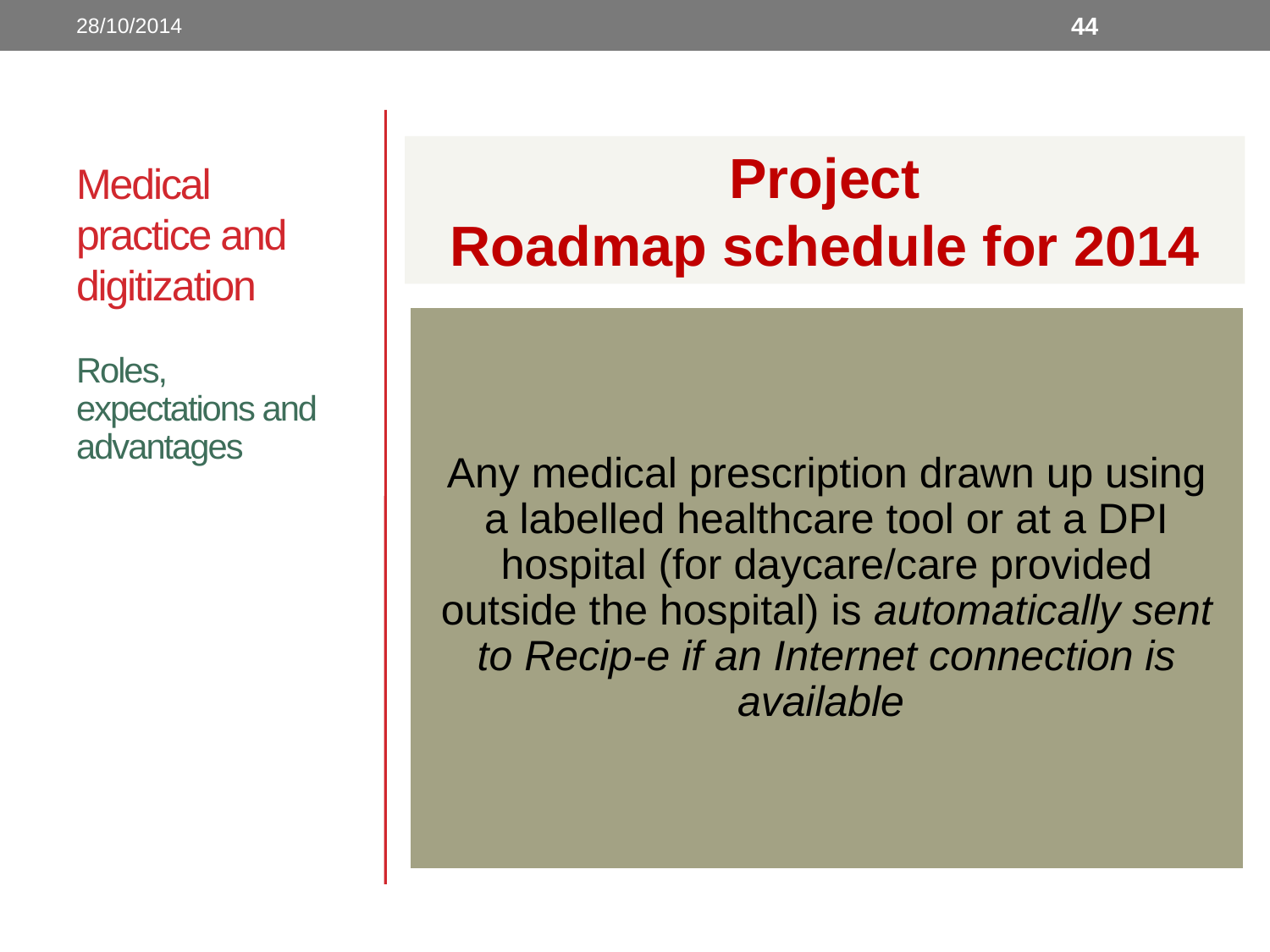

28/10/2014
44
# Medical practice and digitization
Project
Roadmap schedule for 2014
Any medical prescription drawn up using a labelled healthcare tool or at a DPI hospital (for daycare/care provided outside the hospital) is automatically sent to Recip-e if an Internet connection is available
Roles, expectations and advantages